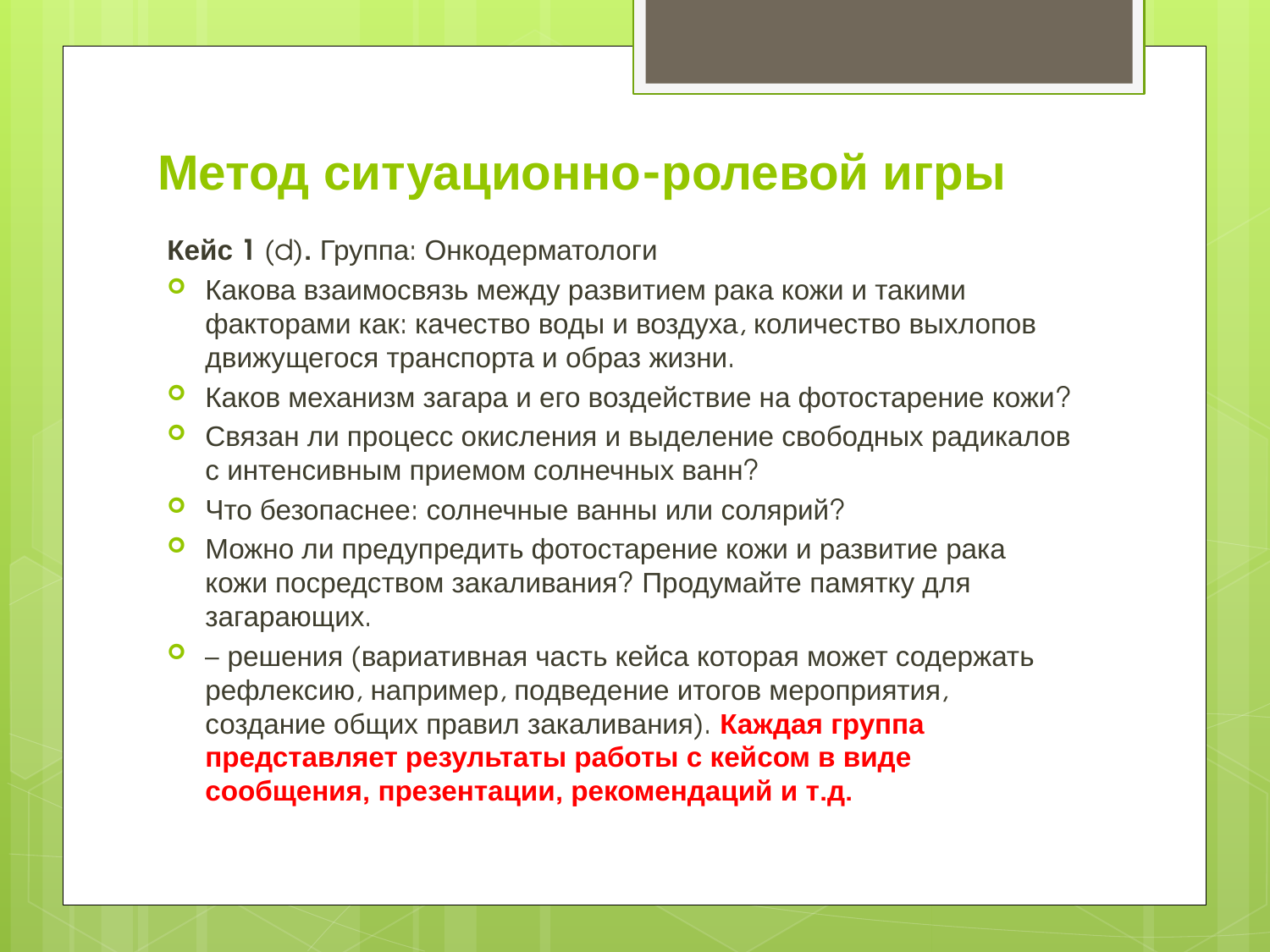

# Метод ситуационно-ролевой игры
Кейс 1 (d). Группа: Онкодерматологи
Какова взаимосвязь между развитием рака кожи и такими факторами как: качество воды и воздуха, количество выхлопов движущегося транспорта и образ жизни.
Каков механизм загара и его воздействие на фотостарение кожи?
Связан ли процесс окисления и выделение свободных радикалов с интенсивным приемом солнечных ванн?
Что безопаснее: солнечные ванны или солярий?
Можно ли предупредить фотостарение кожи и развитие рака кожи посредством закаливания? Продумайте памятку для загарающих.
– решения (вариативная часть кейса которая может содержать рефлексию, например, подведение итогов мероприятия, создание общих правил закаливания). Каждая группа представляет результаты работы с кейсом в виде сообщения, презентации, рекомендаций и т.д.